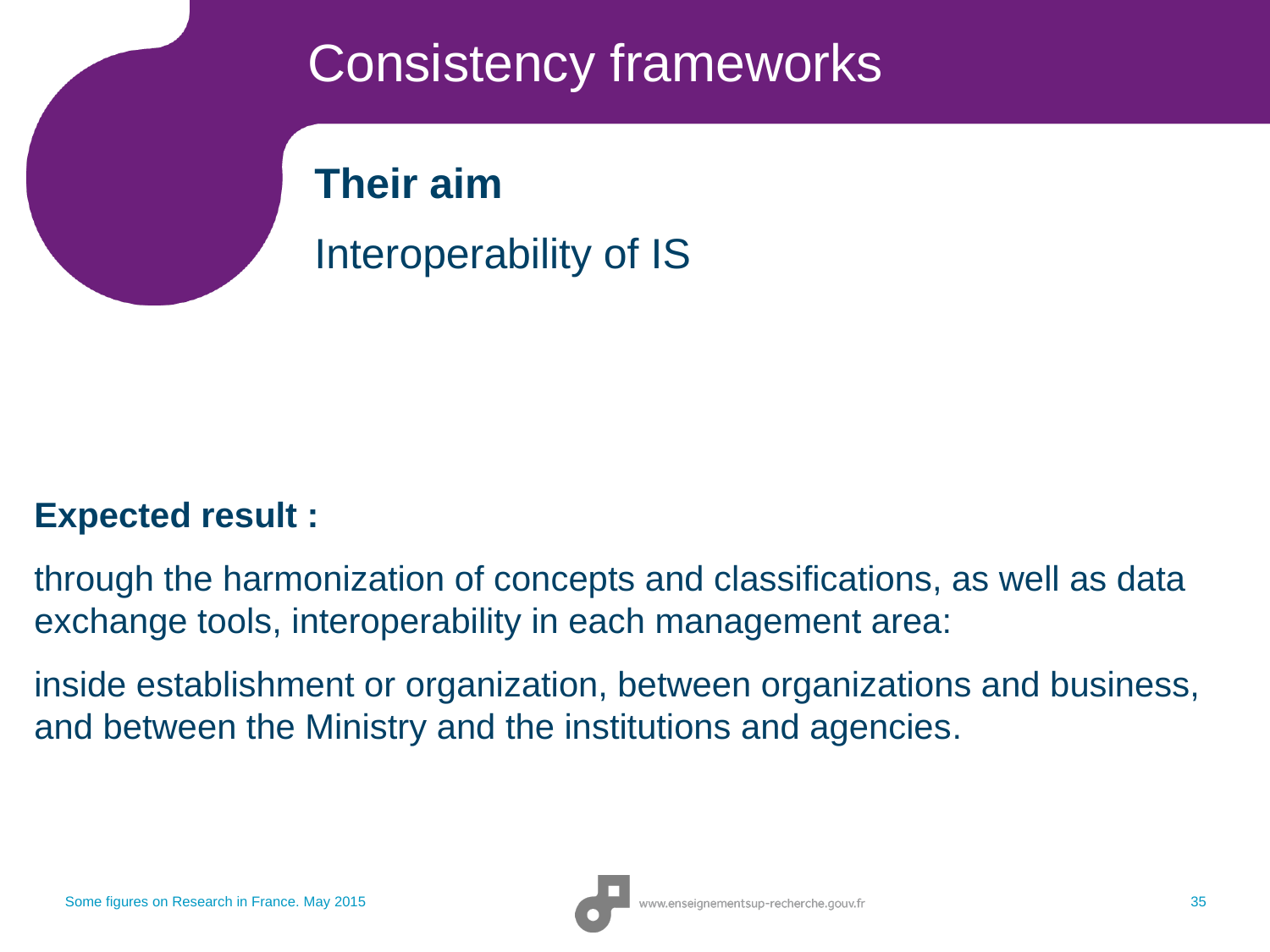

# Consistency frameworks
Their aim
Interoperability of IS
Expected result :
through the harmonization of concepts and classifications, as well as data exchange tools, interoperability in each management area:
inside establishment or organization, between organizations and business, and between the Ministry and the institutions and agencies.
Some figures on Research in France. May 2015
35